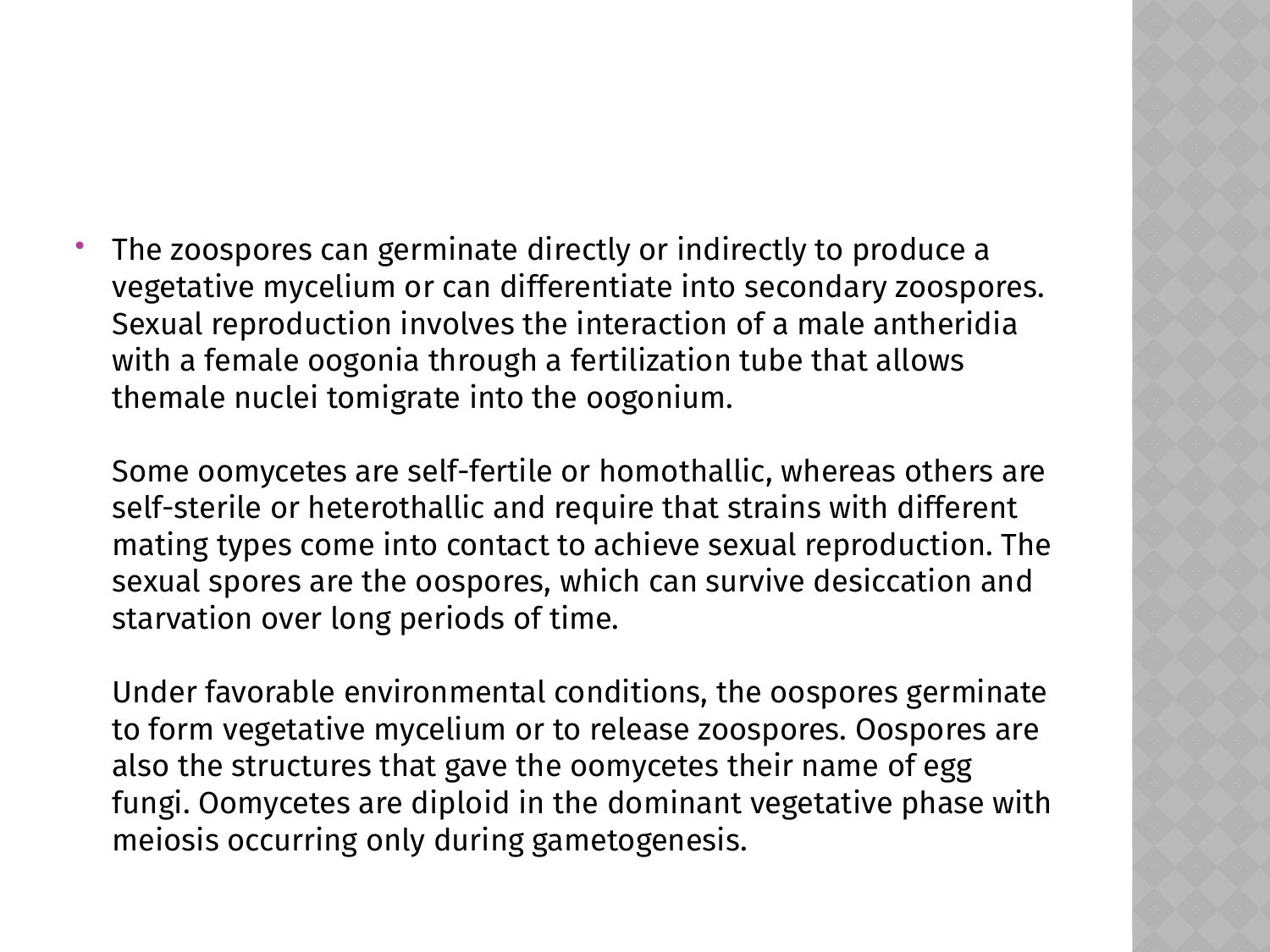

#
The zoospores can germinate directly or indirectly to produce a vegetative mycelium or can differentiate into secondary zoospores. Sexual reproduction involves the interaction of a male antheridia with a female oogonia through a fertilization tube that allows themale nuclei tomigrate into the oogonium.
Some oomycetes are self-fertile or homothallic, whereas others are self-sterile or heterothallic and require that strains with different mating types come into contact to achieve sexual reproduction. The sexual spores are the oospores, which can survive desiccation and starvation over long periods of time.
Under favorable environmental conditions, the oospores germinate to form vegetative mycelium or to release zoospores. Oospores are also the structures that gave the oomycetes their name of egg fungi. Oomycetes are diploid in the dominant vegetative phase with meiosis occurring only during gametogenesis.